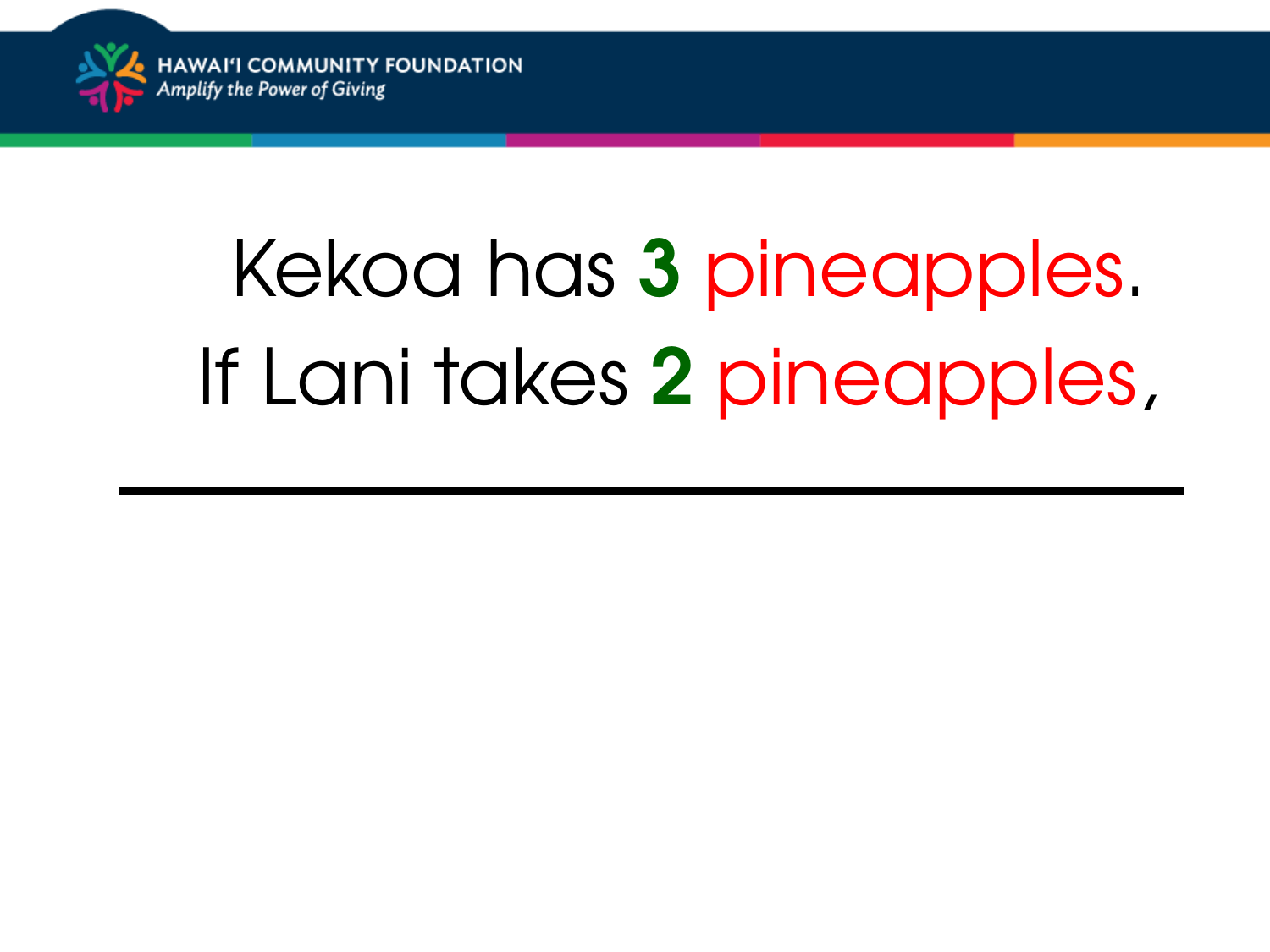

Kekoa has 3 pineapples.
    If Lani takes 2 pineapples,